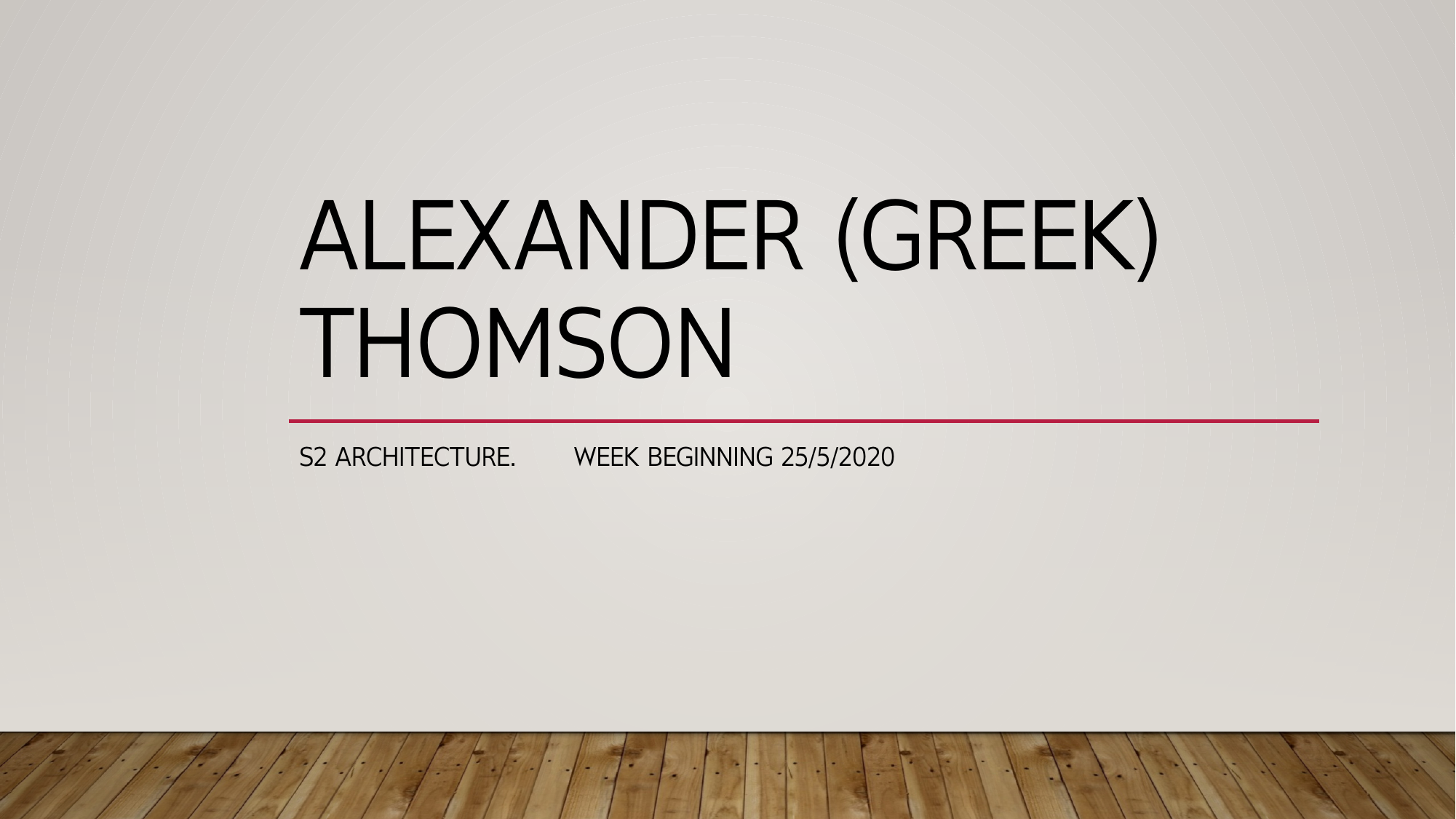

# Alexander (Greek) Thomson
S2 ARCHITECTURE.       WEEK BEGINNING 25/5/2020